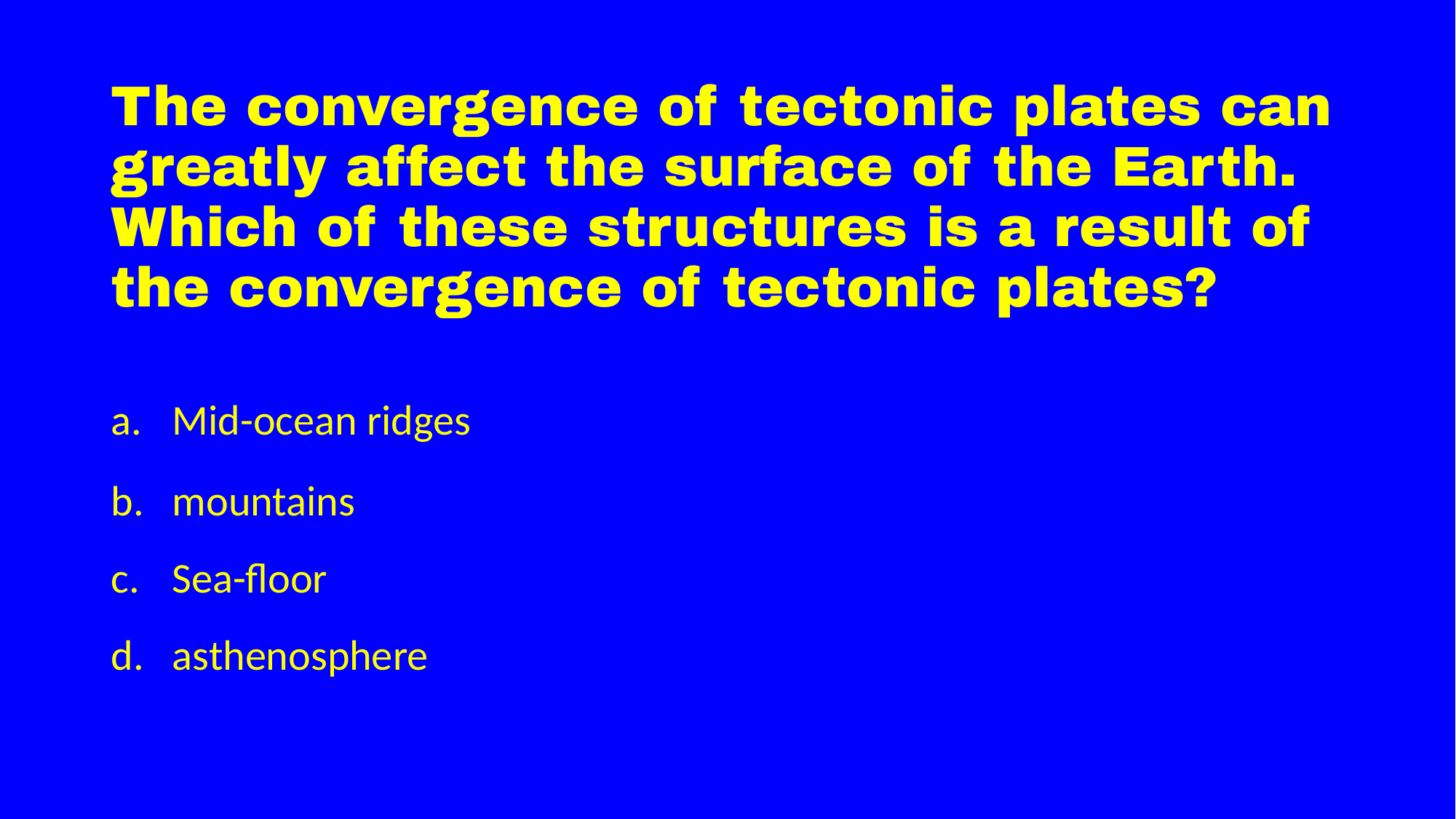

# The convergence of tectonic plates can greatly affect the surface of the Earth.  Which of these structures is a result of the convergence of tectonic plates?
Mid-ocean ridges
mountains
Sea-floor
asthenosphere